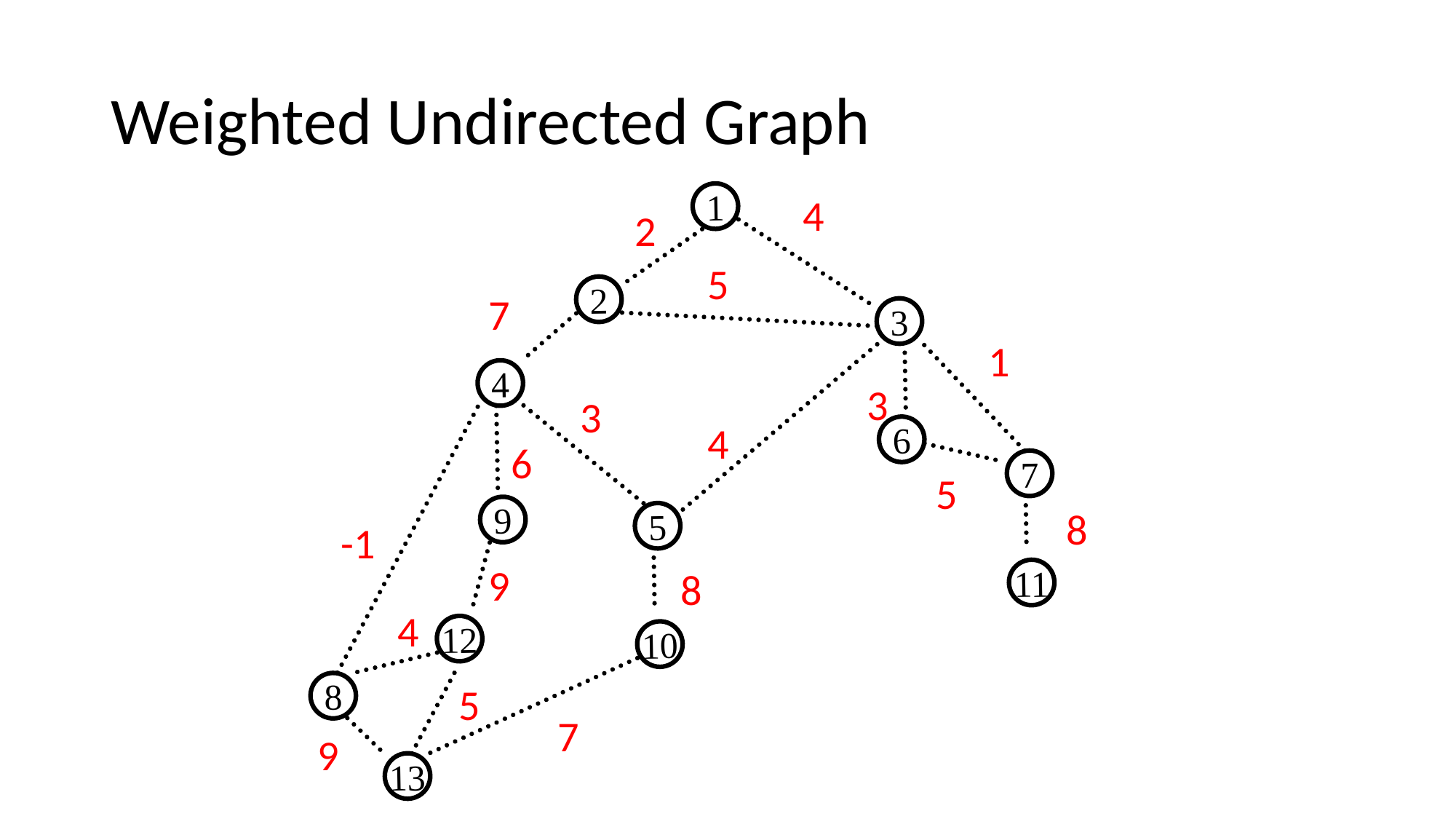

# Weighted Undirected Graph
4
1

2
3

4

6

7
9
5

11
12
10

8

13
2
5
7
1
3
3
4
6
5
8
-1
9
8
4
5
7
9
17